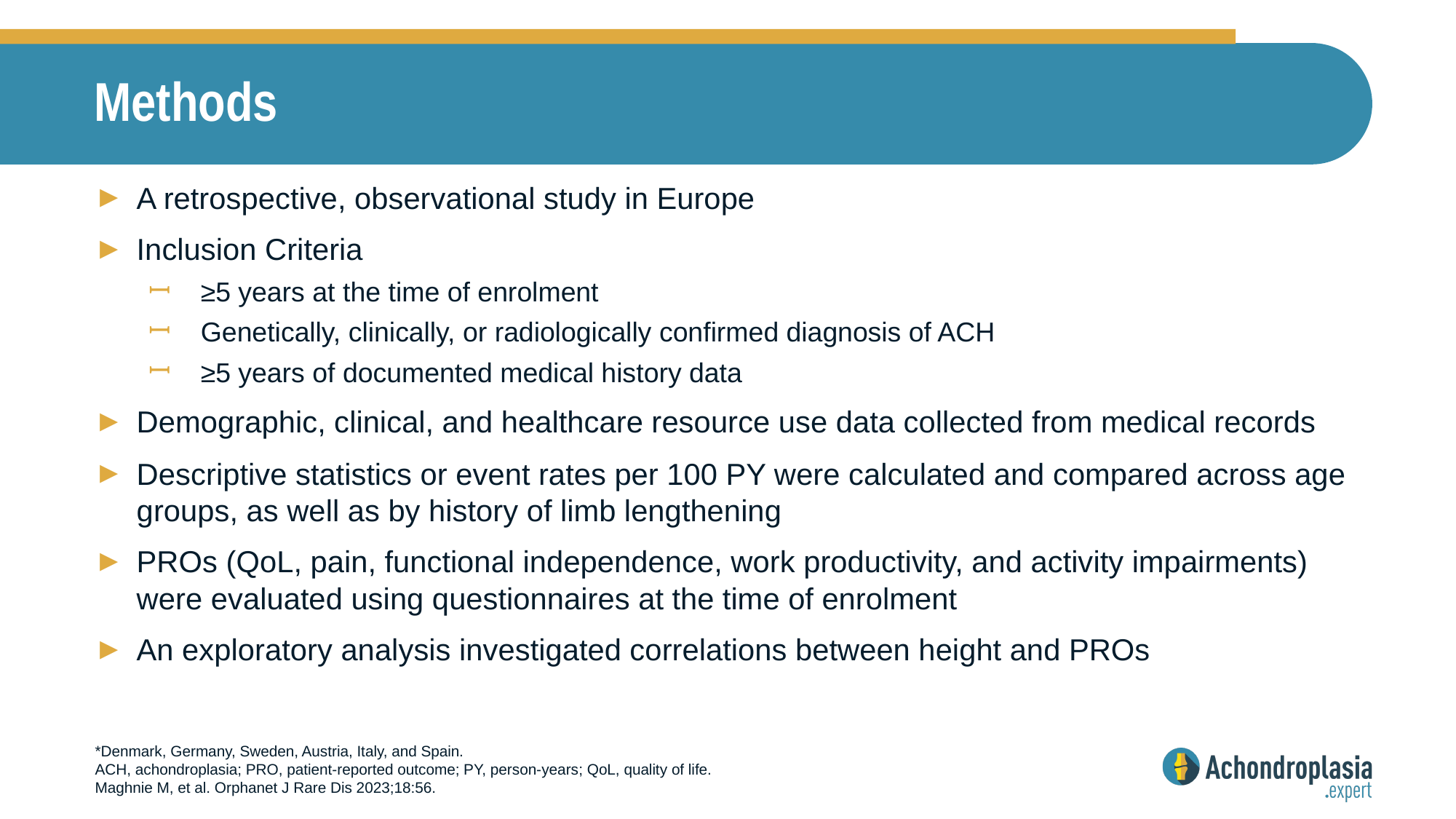

# Methods
A retrospective, observational study in Europe
Inclusion Criteria
≥5 years at the time of enrolment
Genetically, clinically, or radiologically confirmed diagnosis of ACH
≥5 years of documented medical history data
Demographic, clinical, and healthcare resource use data collected from medical records
Descriptive statistics or event rates per 100 PY were calculated and compared across age groups, as well as by history of limb lengthening
PROs (QoL, pain, functional independence, work productivity, and activity impairments) were evaluated using questionnaires at the time of enrolment
An exploratory analysis investigated correlations between height and PROs
*Denmark, Germany, Sweden, Austria, Italy, and Spain.
ACH, achondroplasia; PRO, patient-reported outcome; PY, person-years; QoL, quality of life.
Maghnie M, et al. Orphanet J Rare Dis 2023;18:56.